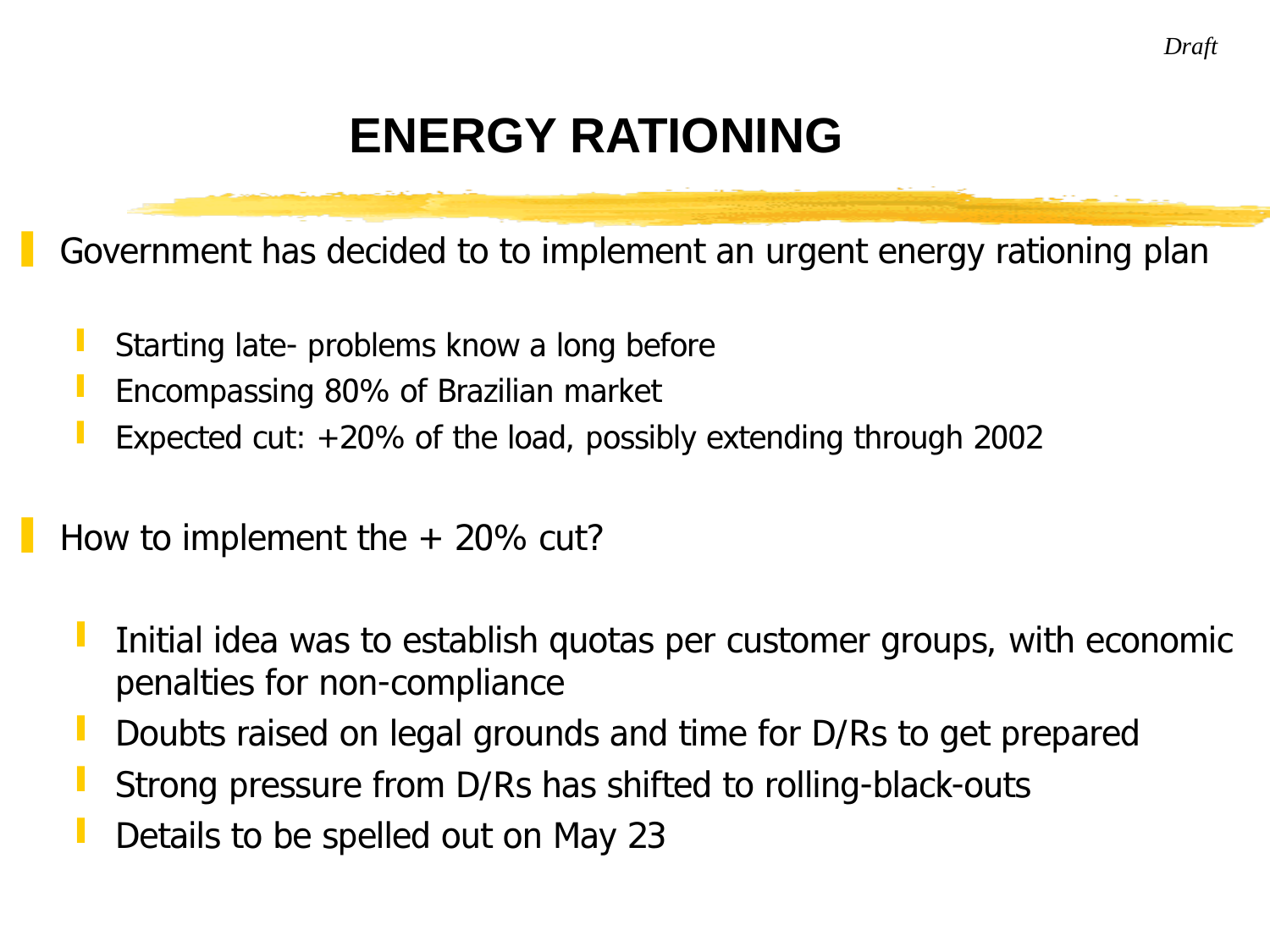

# ENERGY RATIONING
Government has decided to to implement an urgent energy rationing plan

Starting late- problems know a long before
Encompassing 80% of Brazilian market
Expected cut: +20% of the load, possibly extending through 2002

How to implement the + 20% cut?

Initial idea was to establish quotas per customer groups, with economic penalties for non-compliance
Doubts raised on legal grounds and time for D/Rs to get prepared
Strong pressure from D/Rs has shifted to rolling-black-outs
Details to be spelled out on May 23